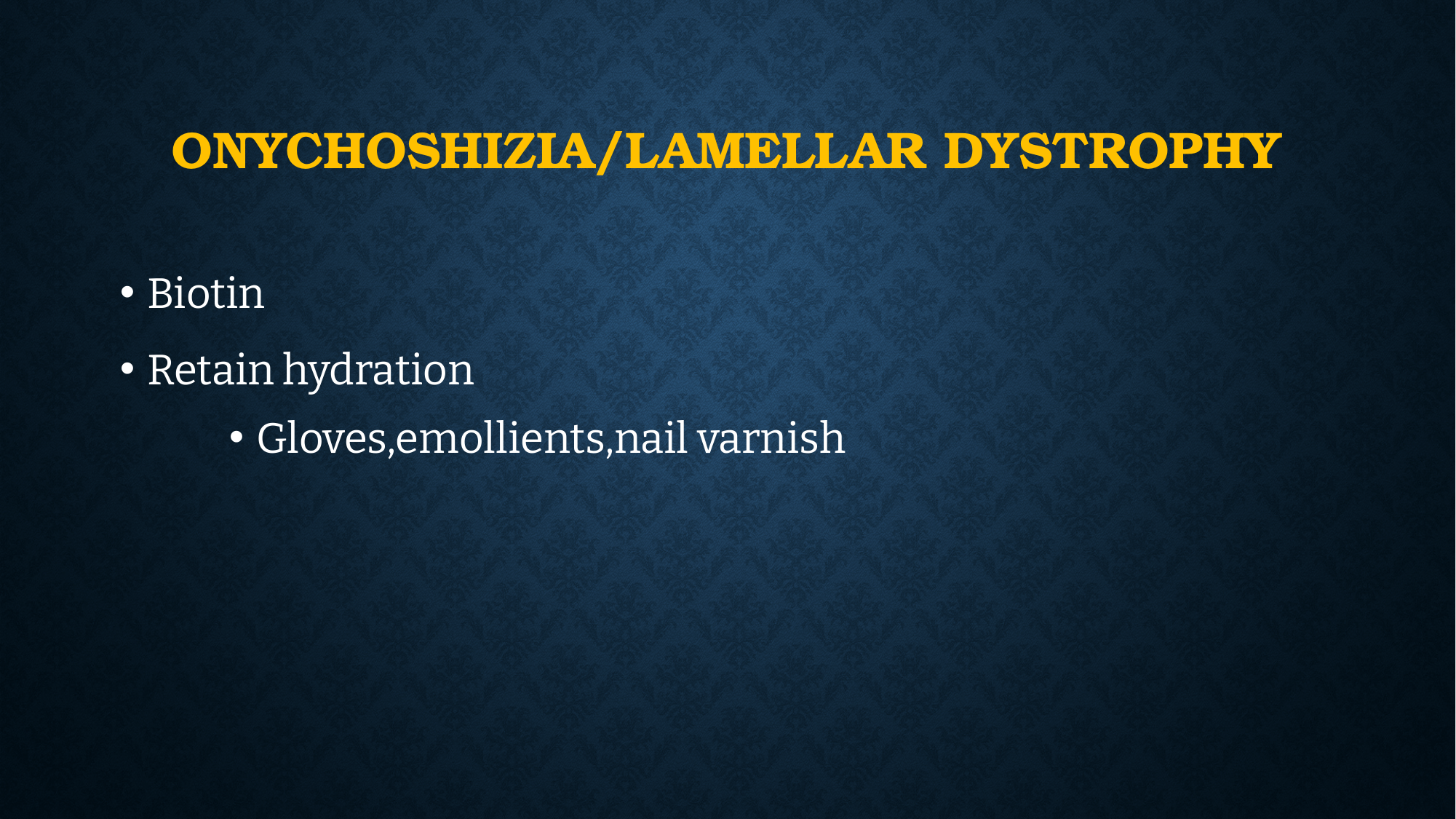

# Onychoshizia/lamellar dystrophy
Biotin
Retain hydration
Gloves,emollients,nail varnish